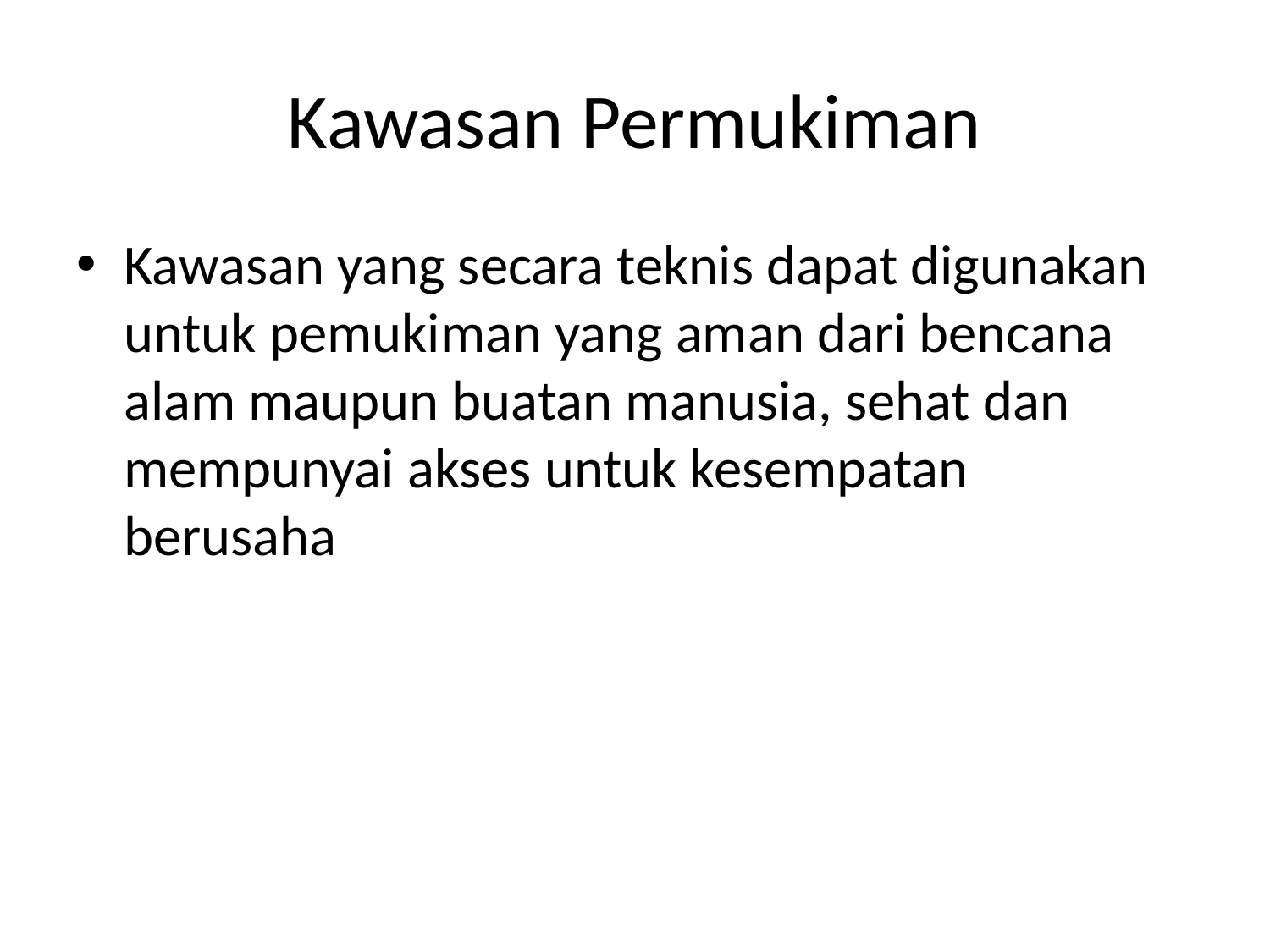

# Kawasan Permukiman
Kawasan yang secara teknis dapat digunakan untuk pemukiman yang aman dari bencana alam maupun buatan manusia, sehat dan mempunyai akses untuk kesempatan berusaha